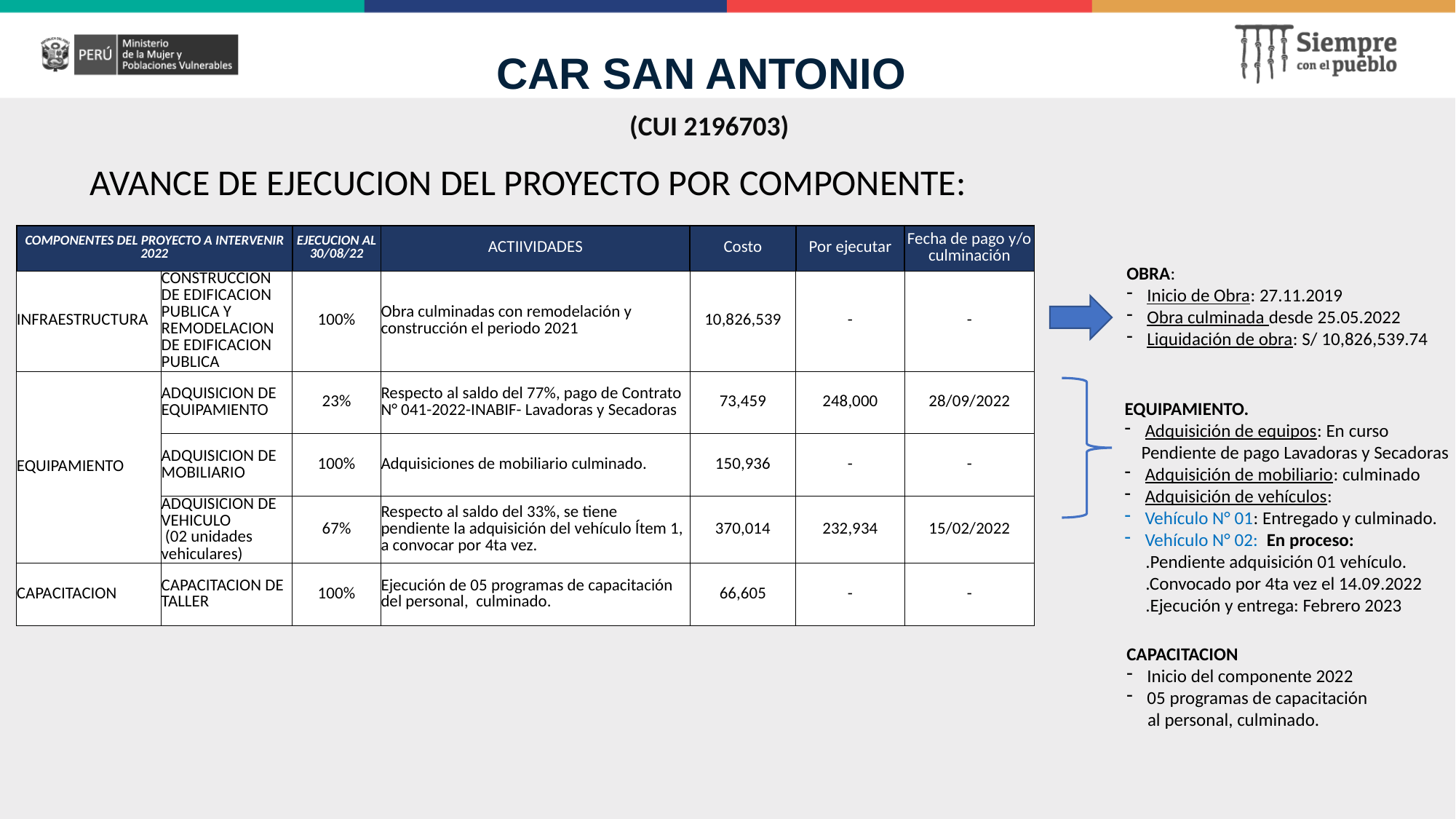

# CAR SAN ANTONIO
(CUI 2196703)
AVANCE DE EJECUCION DEL PROYECTO POR COMPONENTE:
| COMPONENTES DEL PROYECTO A INTERVENIR 2022 |  | EJECUCION AL 30/08/22 | ACTIIVIDADES | Costo | Por ejecutar | Fecha de pago y/o culminación |
| --- | --- | --- | --- | --- | --- | --- |
| INFRAESTRUCTURA | CONSTRUCCION DE EDIFICACION PUBLICA Y REMODELACION DE EDIFICACION PUBLICA | 100% | Obra culminadas con remodelación y construcción el periodo 2021 | 10,826,539 | - | - |
| EQUIPAMIENTO | ADQUISICION DE EQUIPAMIENTO | 23% | Respecto al saldo del 77%, pago de Contrato N° 041-2022-INABIF- Lavadoras y Secadoras | 73,459 | 248,000 | 28/09/2022 |
|  | ADQUISICION DE MOBILIARIO | 100% | Adquisiciones de mobiliario culminado. | 150,936 | - | - |
|  | ADQUISICION DE VEHICULO (02 unidades vehiculares) | 67% | Respecto al saldo del 33%, se tiene pendiente la adquisición del vehículo Ítem 1, a convocar por 4ta vez. | 370,014 | 232,934 | 15/02/2022 |
| CAPACITACION | CAPACITACION DE TALLER | 100% | Ejecución de 05 programas de capacitación del personal, culminado. | 66,605 | - | - |
OBRA:
Inicio de Obra: 27.11.2019
Obra culminada desde 25.05.2022
Liquidación de obra: S/ 10,826,539.74

EQUIPAMIENTO.
Adquisición de equipos: En curso
    Pendiente de pago Lavadoras y Secadoras
Adquisición de mobiliario: culminado
Adquisición de vehículos:
Vehículo N° 01: Entregado y culminado.
Vehículo N° 02:  En proceso:
     .Pendiente adquisición 01 vehículo.
     .Convocado por 4ta vez el 14.09.2022
     .Ejecución y entrega: Febrero 2023

CAPACITACION
Inicio del componente 2022
05 programas de capacitación
     al personal, culminado.